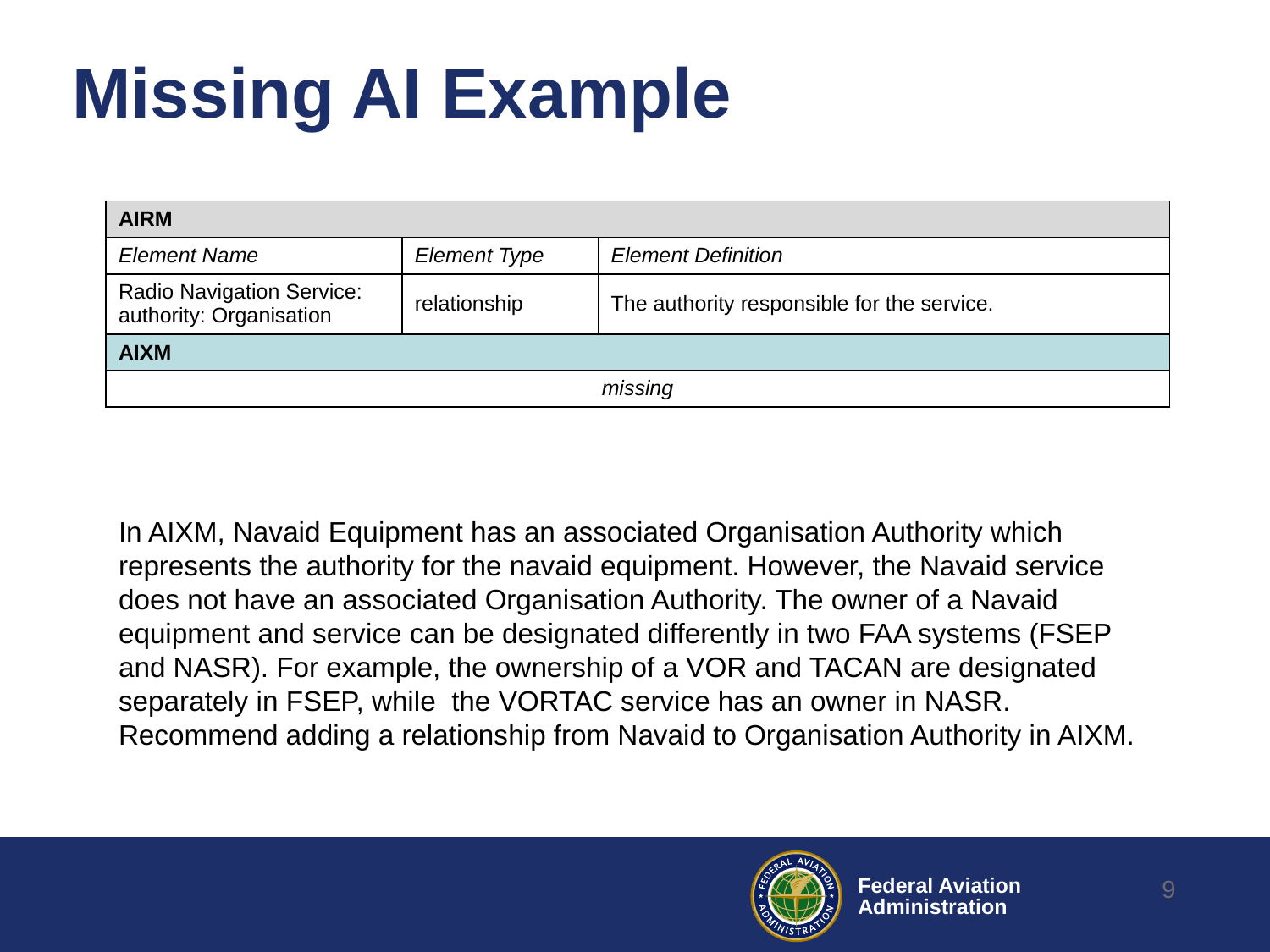

# Missing AI Example
| AIRM |  |  |
| --- | --- | --- |
| Element Name | Element Type | Element Definition |
| Radio Navigation Service: authority: Organisation | relationship | The authority responsible for the service. |
| AIXM |  |  |
| missing |  |  |
In AIXM, Navaid Equipment has an associated Organisation Authority which represents the authority for the navaid equipment. However, the Navaid service does not have an associated Organisation Authority. The owner of a Navaid equipment and service can be designated differently in two FAA systems (FSEP and NASR). For example, the ownership of a VOR and TACAN are designated separately in FSEP, while  the VORTAC service has an owner in NASR. Recommend adding a relationship from Navaid to Organisation Authority in AIXM.
9